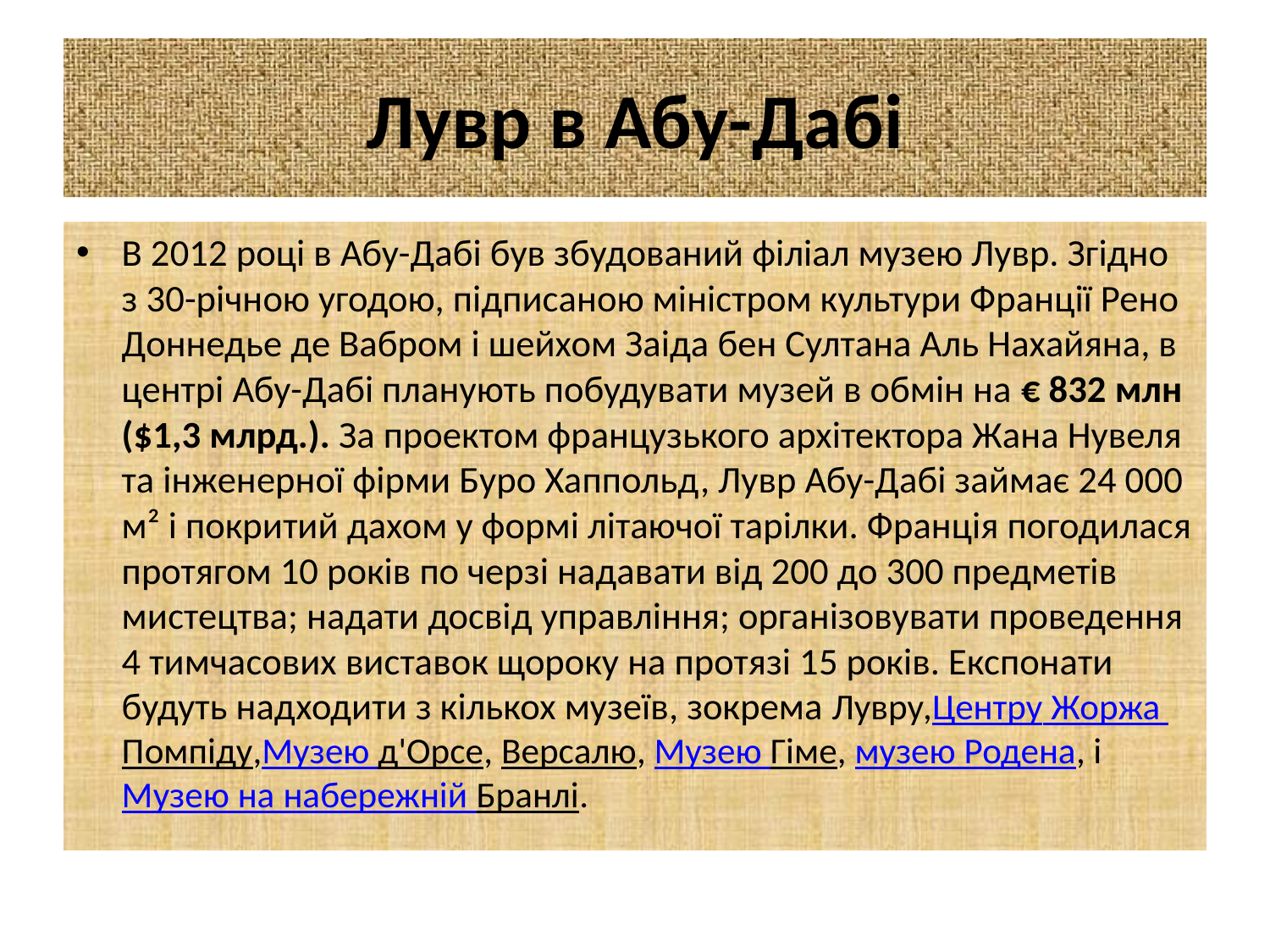

# Лувр в Абу-Дабі
В 2012 році в Абу-Дабі був збудований філіал музею Лувр. Згідно з 30-річною угодою, підписаною міністром культури Франції Рено Доннедье де Вабром і шейхом Заіда бен Султана Аль Нахайяна, в центрі Абу-Дабі планують побудувати музей в обмін на € 832 млн ($1,3 млрд.). За проектом французького архітектора Жана Нувеля та інженерної фірми Буро Хаппольд, Лувр Абу-Дабі займає 24 000 м² і покритий дахом у формі літаючої тарілки. Франція погодилася протягом 10 років по черзі надавати від 200 до 300 предметів мистецтва; надати досвід управління; організовувати проведення 4 тимчасових виставок щороку на протязі 15 років. Експонати будуть надходити з кількох музеїв, зокрема Лувру,Центру Жоржа Помпіду,Музею д'Орсе, Версалю, Музею Гіме, музею Родена, і Музею на набережній Бранлі.